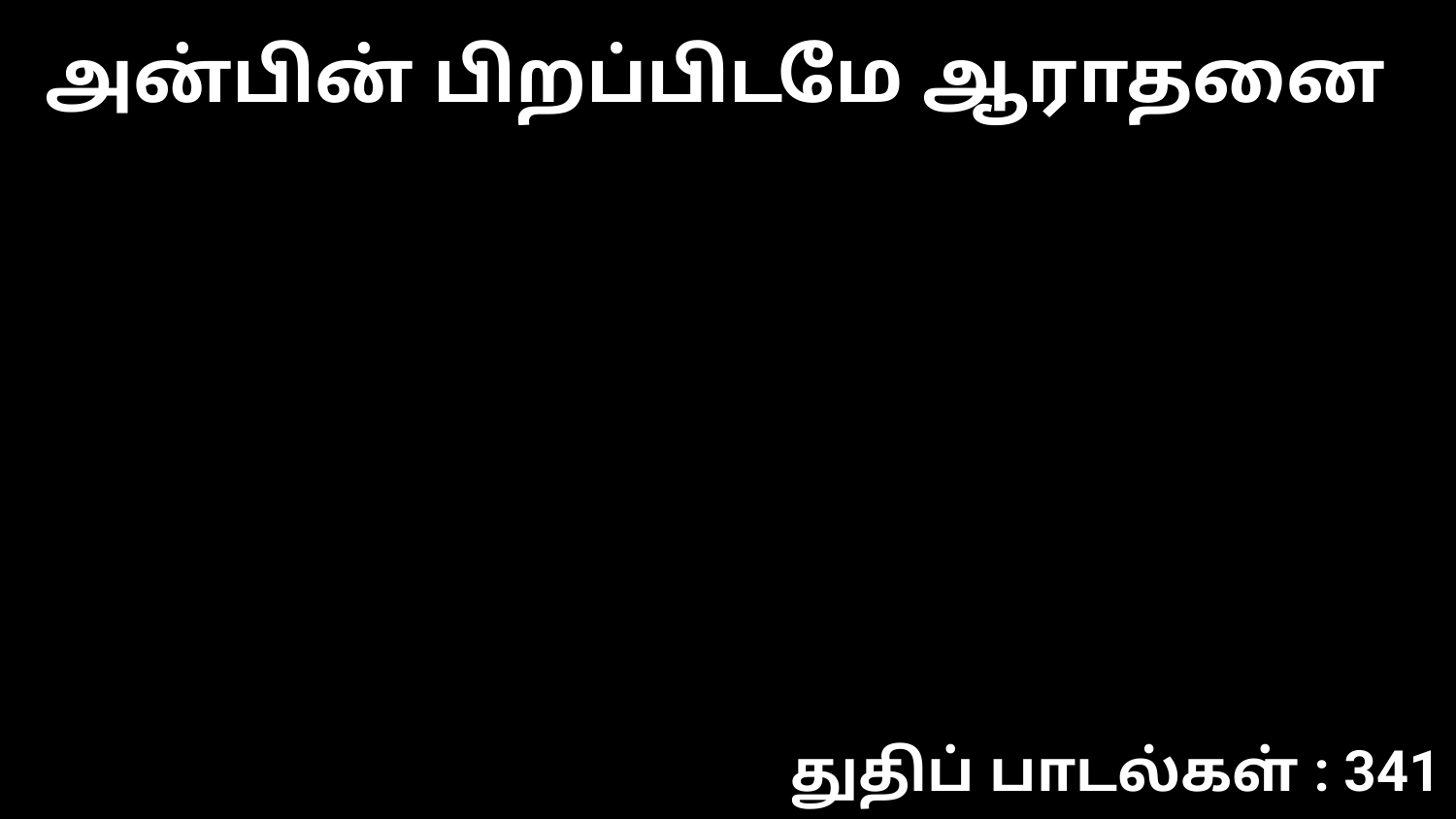

அன்பின் பிறப்பிடமே ஆராதனை
துதிப் பாடல்கள் : 341